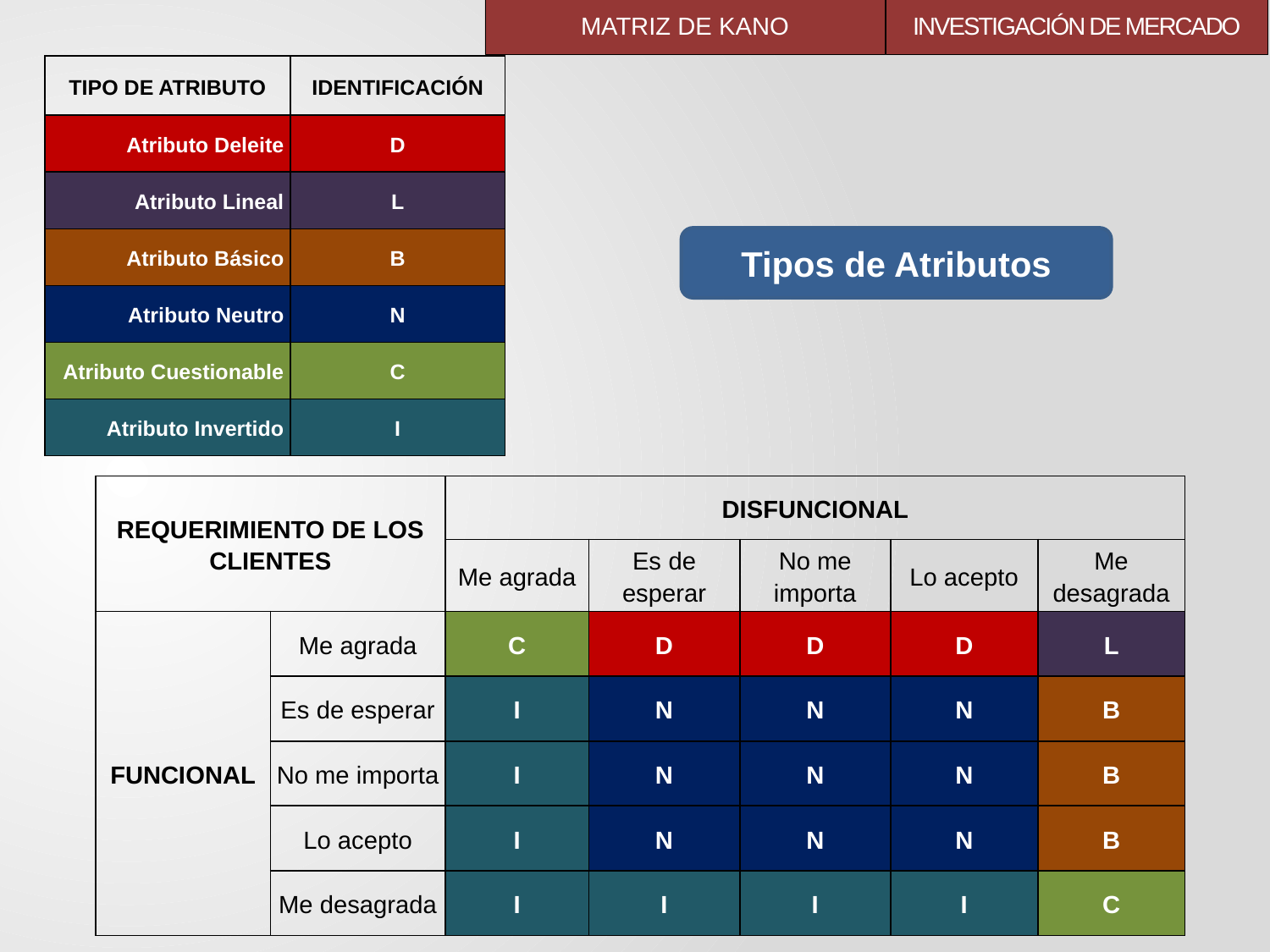

MATRIZ DE KANO
# INVESTIGACIÓN DE MERCADO
| TIPO DE ATRIBUTO | IDENTIFICACIÓN |
| --- | --- |
| Atributo Deleite | D |
| Atributo Lineal | L |
| Atributo Básico | B |
| Atributo Neutro | N |
| Atributo Cuestionable | C |
| Atributo Invertido | I |
Tipos de Atributos
| REQUERIMIENTO DE LOS CLIENTES |  | DISFUNCIONAL |  |  |  |  |
| --- | --- | --- | --- | --- | --- | --- |
|  |  | Me agrada | Es de esperar | No me importa | Lo acepto | Me desagrada |
| FUNCIONAL | Me agrada | C | D | D | D | L |
|  | Es de esperar | I | N | N | N | B |
|  | No me importa | I | N | N | N | B |
|  | Lo acepto | I | N | N | N | B |
|  | Me desagrada | I | I | I | I | C |